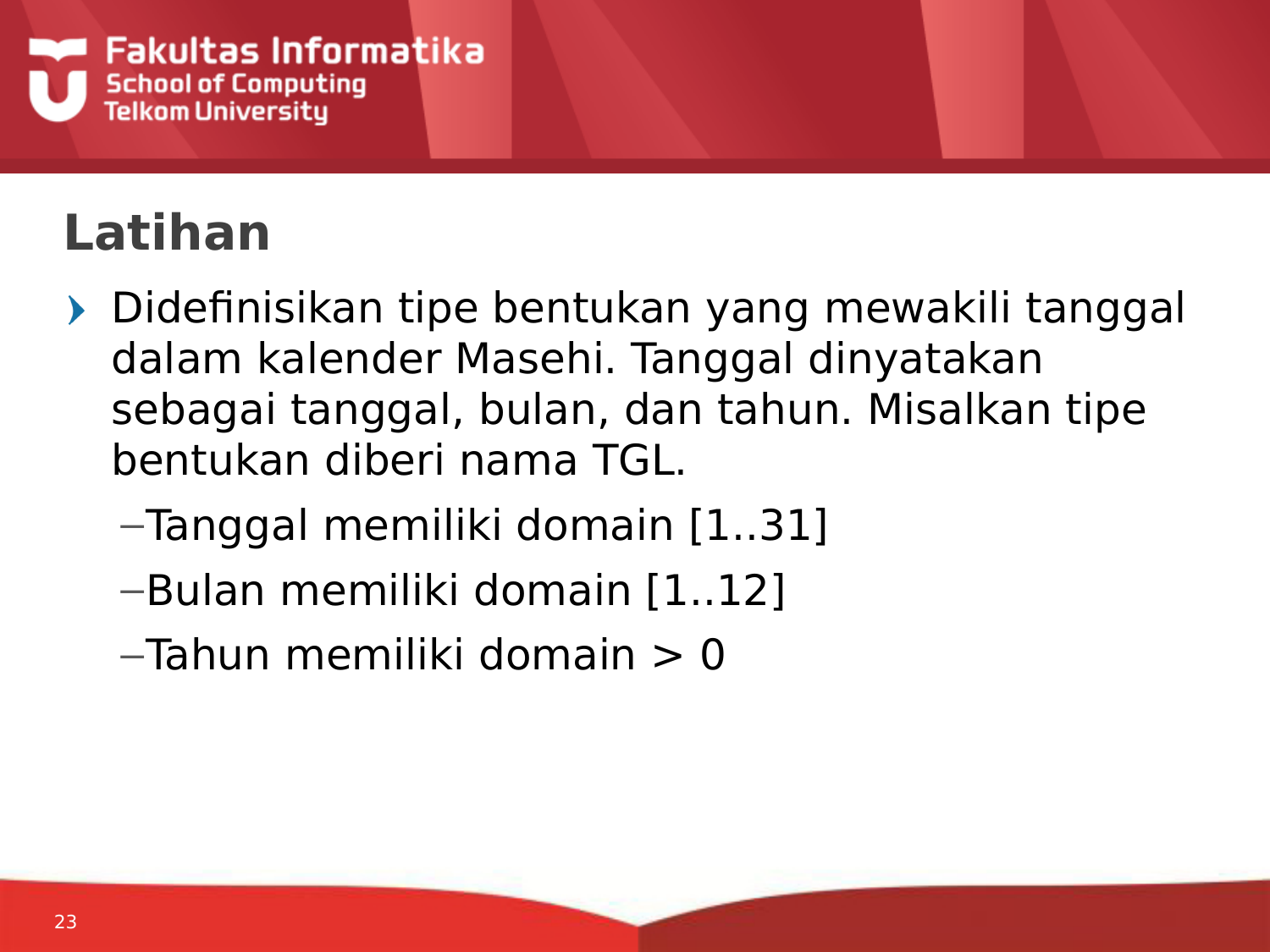

# Latihan
Didefinisikan tipe bentukan yang mewakili tanggal dalam kalender Masehi. Tanggal dinyatakan sebagai tanggal, bulan, dan tahun. Misalkan tipe bentukan diberi nama TGL.
Tanggal memiliki domain [1..31]
Bulan memiliki domain [1..12]
Tahun memiliki domain > 0
23